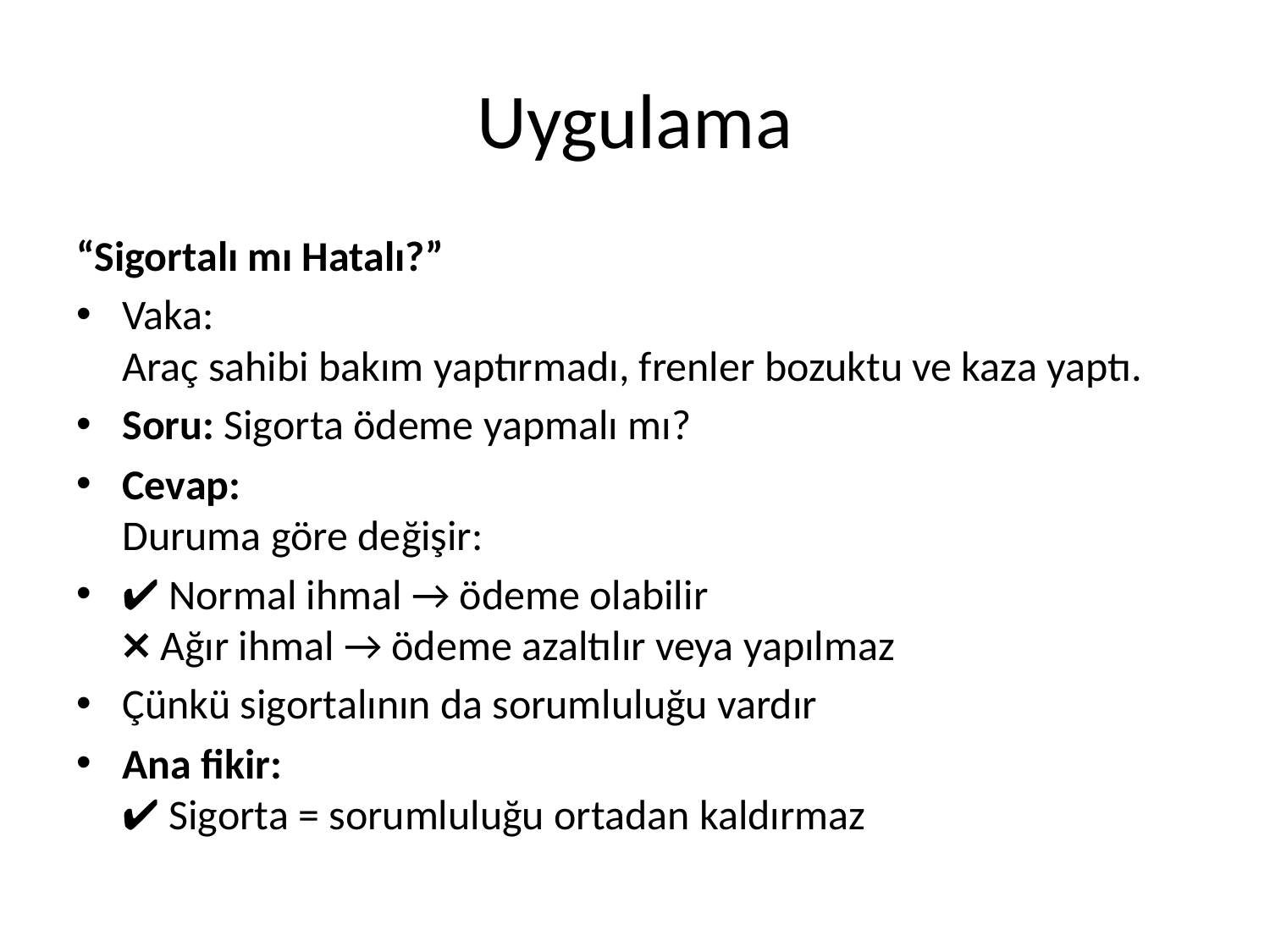

# Uygulama
“Sigortalı mı Hatalı?”
Vaka:
Araç sahibi bakım yaptırmadı, frenler bozuktu ve kaza yaptı.
Soru: Sigorta ödeme yapmalı mı?
Cevap:
Duruma göre değişir:
✔ Normal ihmal → ödeme olabilir
❌ Ağır ihmal → ödeme azaltılır veya yapılmaz
Çünkü sigortalının da sorumluluğu vardır
Ana fikir:
✔ Sigorta = sorumluluğu ortadan kaldırmaz